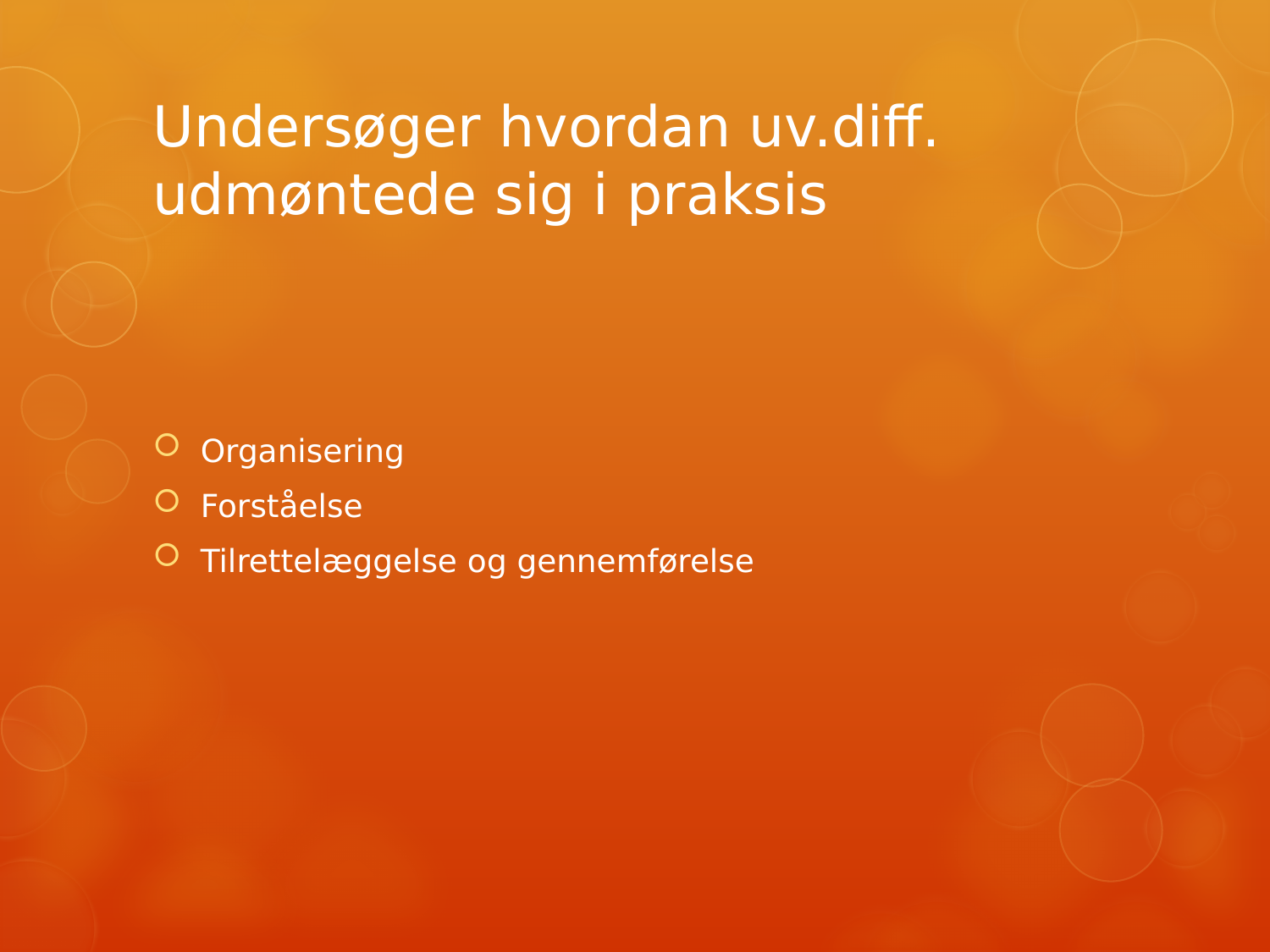

# Undersøger hvordan uv.diff. udmøntede sig i praksis
Organisering
Forståelse
Tilrettelæggelse og gennemførelse